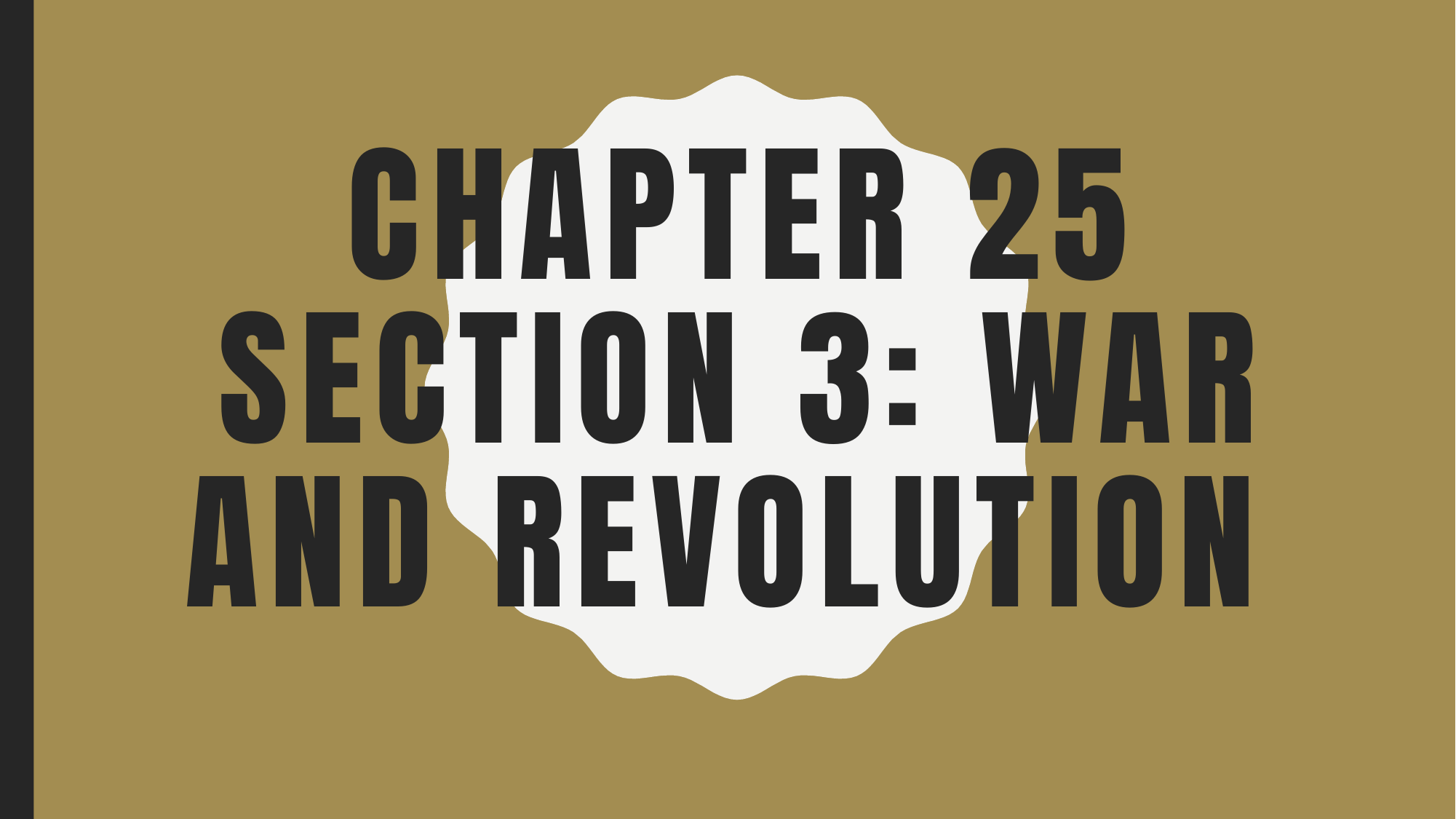

# Chapter 25 Section 3: War and Revolution